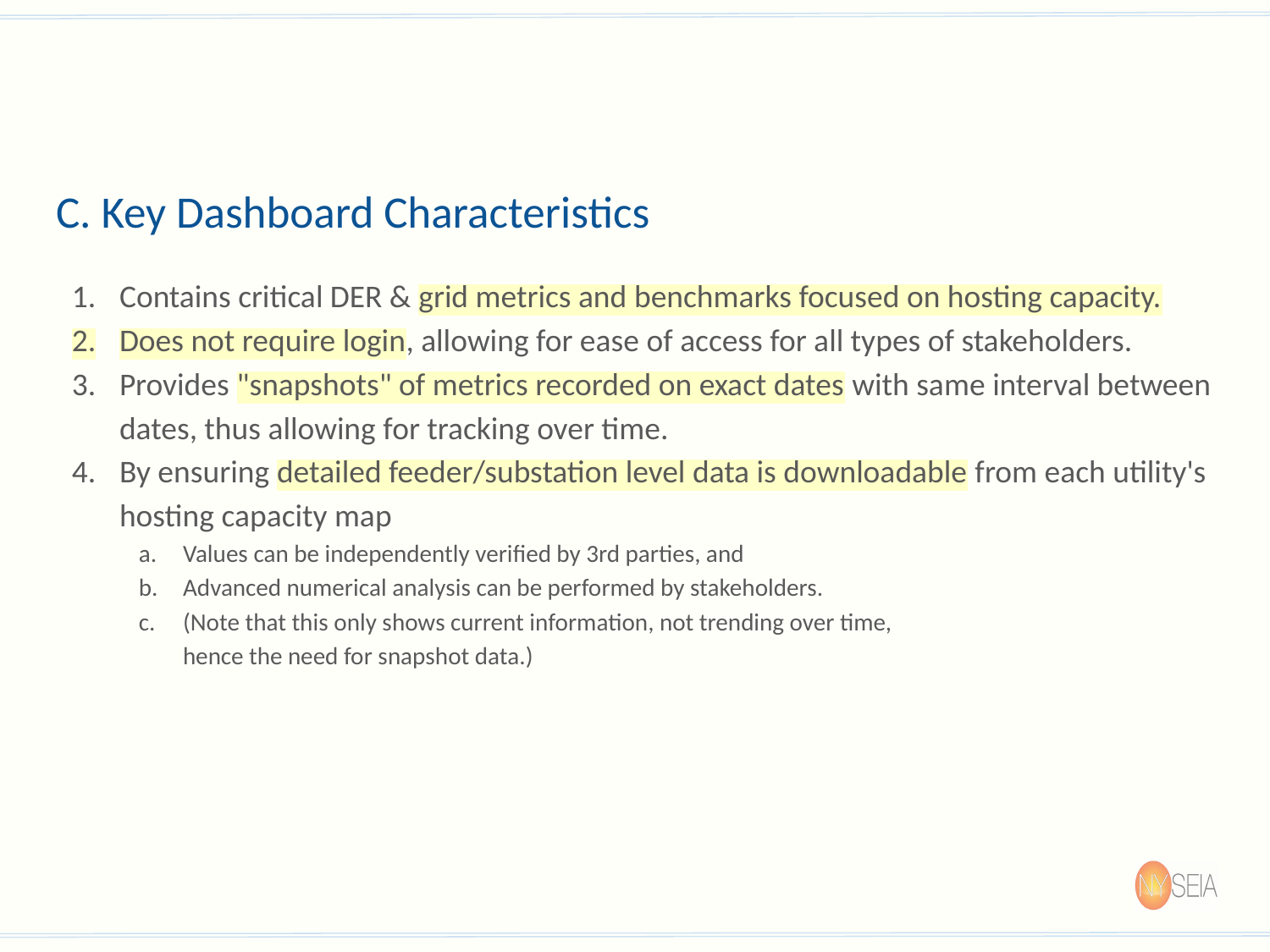

# C. Key Dashboard Characteristics
Contains critical DER & grid metrics and benchmarks focused on hosting capacity.
Does not require login, allowing for ease of access for all types of stakeholders.
Provides "snapshots" of metrics recorded on exact dates with same interval between dates, thus allowing for tracking over time.
By ensuring detailed feeder/substation level data is downloadable from each utility's hosting capacity map
Values can be independently verified by 3rd parties, and
Advanced numerical analysis can be performed by stakeholders.
(Note that this only shows current information, not trending over time,
hence the need for snapshot data.)